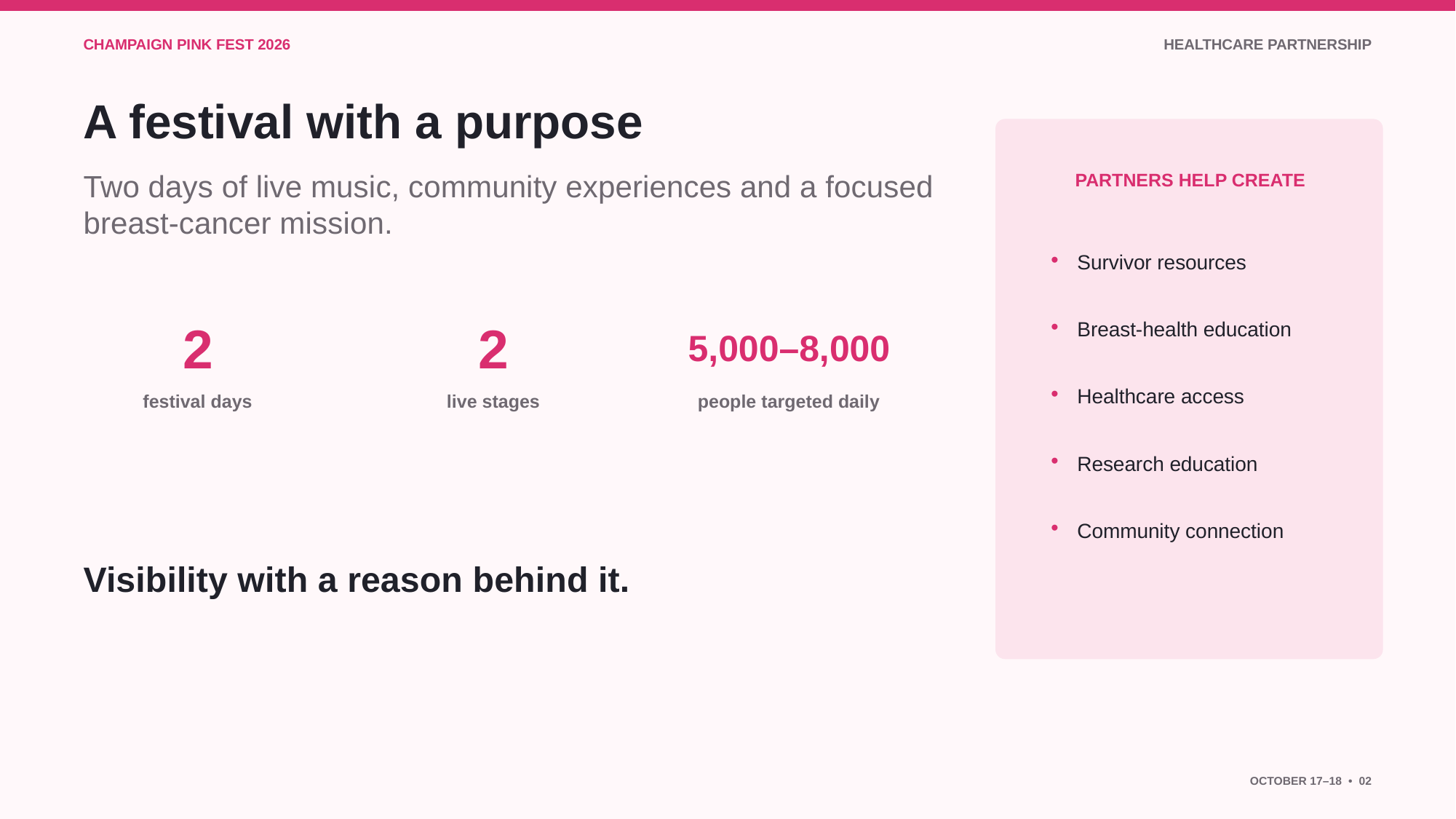

CHAMPAIGN PINK FEST 2026
HEALTHCARE PARTNERSHIP
A festival with a purpose

PARTNERS HELP CREATE
Two days of live music, community experiences and a focused breast-cancer mission.
•
Survivor resources
•
Breast-health education
2
2
5,000–8,000
•
Healthcare access
festival days
live stages
people targeted daily
•
Research education
•
Community connection
Visibility with a reason behind it.
OCTOBER 17–18  •  02